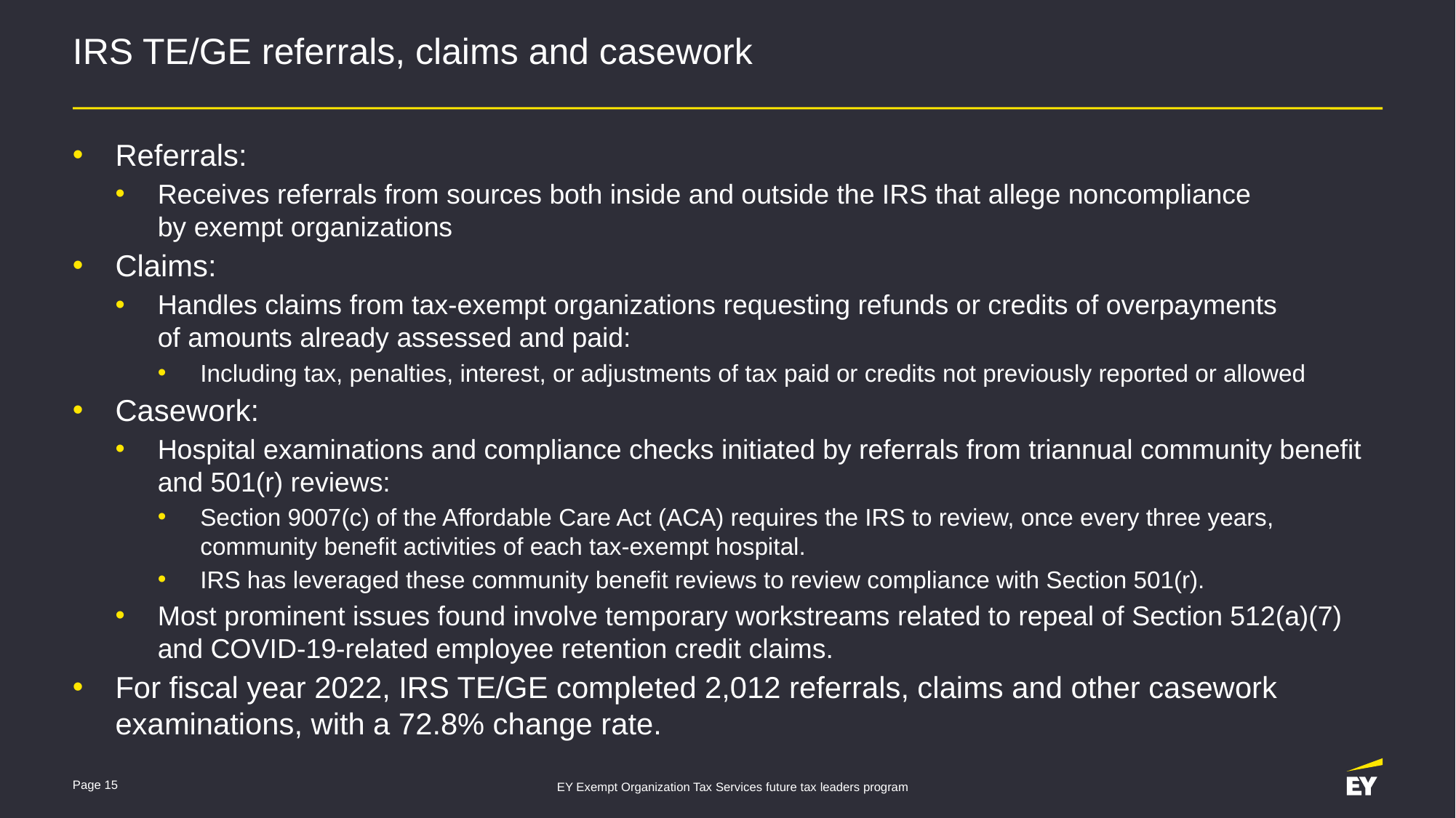

# IRS TE/GE referrals, claims and casework
Referrals:
Receives referrals from sources both inside and outside the IRS that allege noncompliance by exempt organizations
Claims:
Handles claims from tax-exempt organizations requesting refunds or credits of overpayments of amounts already assessed and paid:
Including tax, penalties, interest, or adjustments of tax paid or credits not previously reported or allowed
Casework:
Hospital examinations and compliance checks initiated by referrals from triannual community benefit and 501(r) reviews:
Section 9007(c) of the Affordable Care Act (ACA) requires the IRS to review, once every three years, community benefit activities of each tax-exempt hospital.
IRS has leveraged these community benefit reviews to review compliance with Section 501(r).
Most prominent issues found involve temporary workstreams related to repeal of Section 512(a)(7) and COVID-19-related employee retention credit claims.
For fiscal year 2022, IRS TE/GE completed 2,012 referrals, claims and other casework examinations, with a 72.8% change rate.